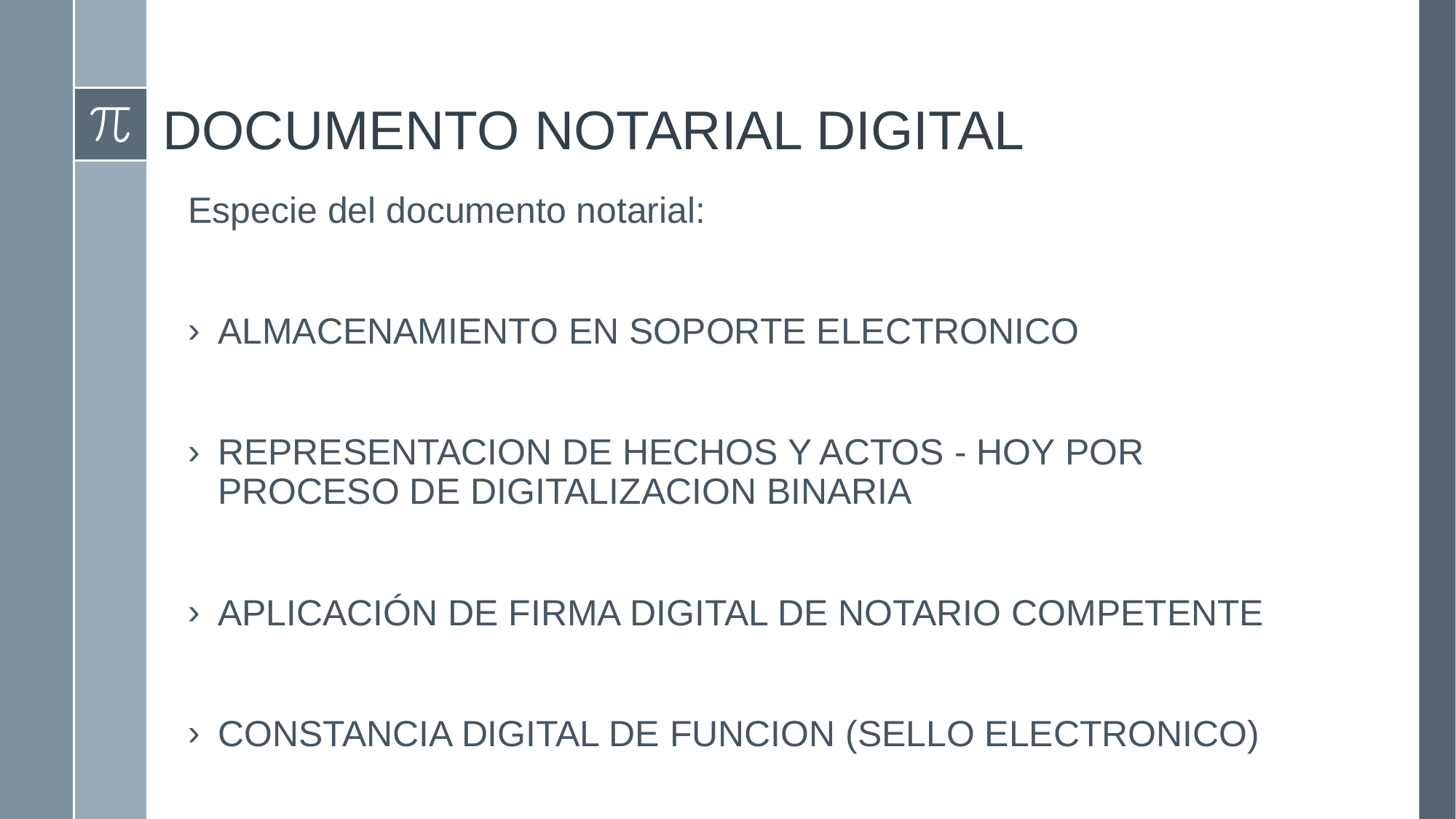

# DOCUMENTO NOTARIAL DIGITAL
Especie del documento notarial:

ALMACENAMIENTO EN SOPORTE ELECTRONICO

REPRESENTACION DE HECHOS Y ACTOS - HOY POR PROCESO DE DIGITALIZACION BINARIA

APLICACIÓN DE FIRMA DIGITAL DE NOTARIO COMPETENTE

CONSTANCIA DIGITAL DE FUNCION (SELLO ELECTRONICO)